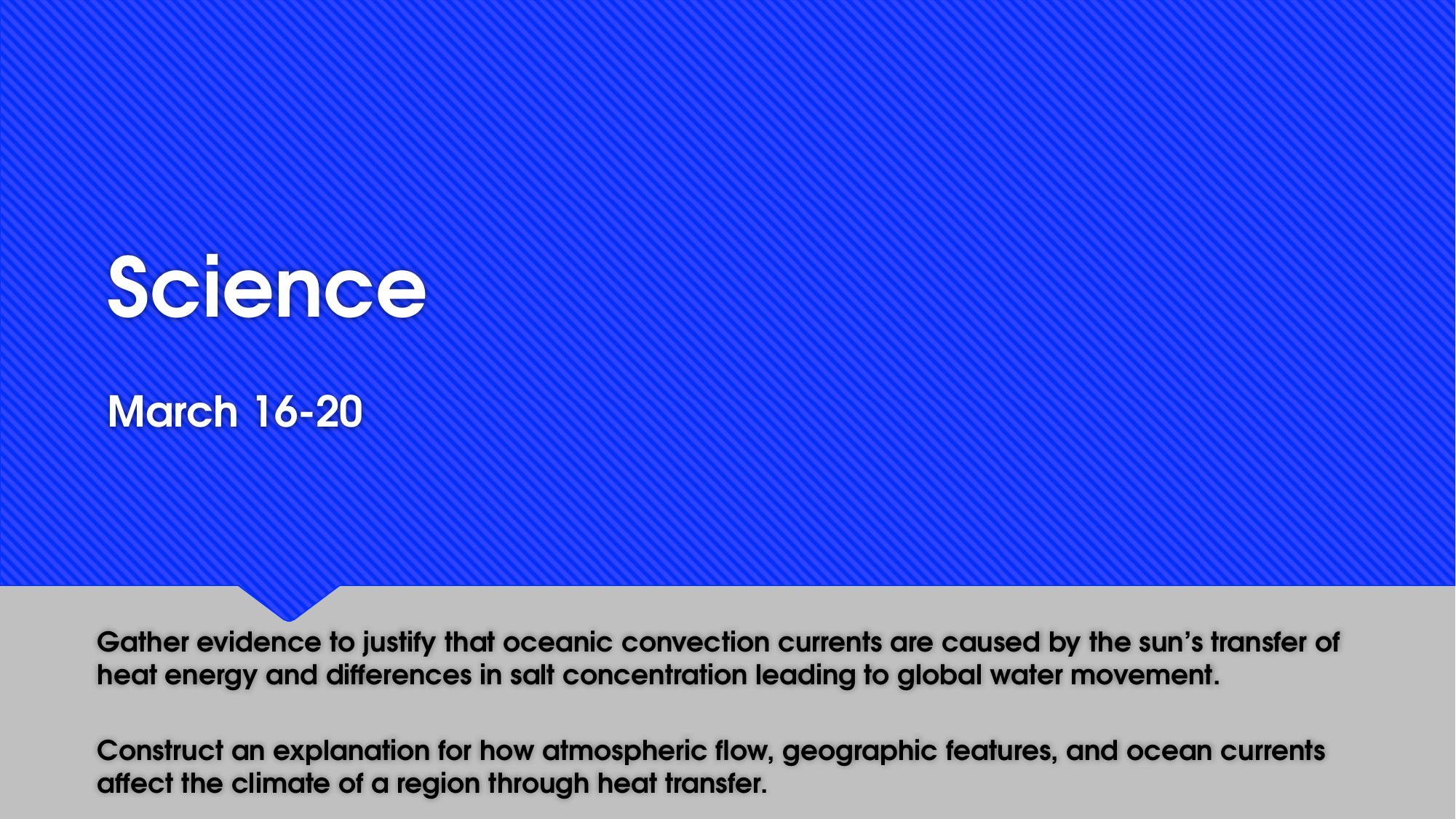

# Science March 16-20
Gather evidence to justify that oceanic convection currents are caused by the sun’s transfer of heat energy and differences in salt concentration leading to global water movement.

Construct an explanation for how atmospheric flow, geographic features, and ocean currents affect the climate of a region through heat transfer.